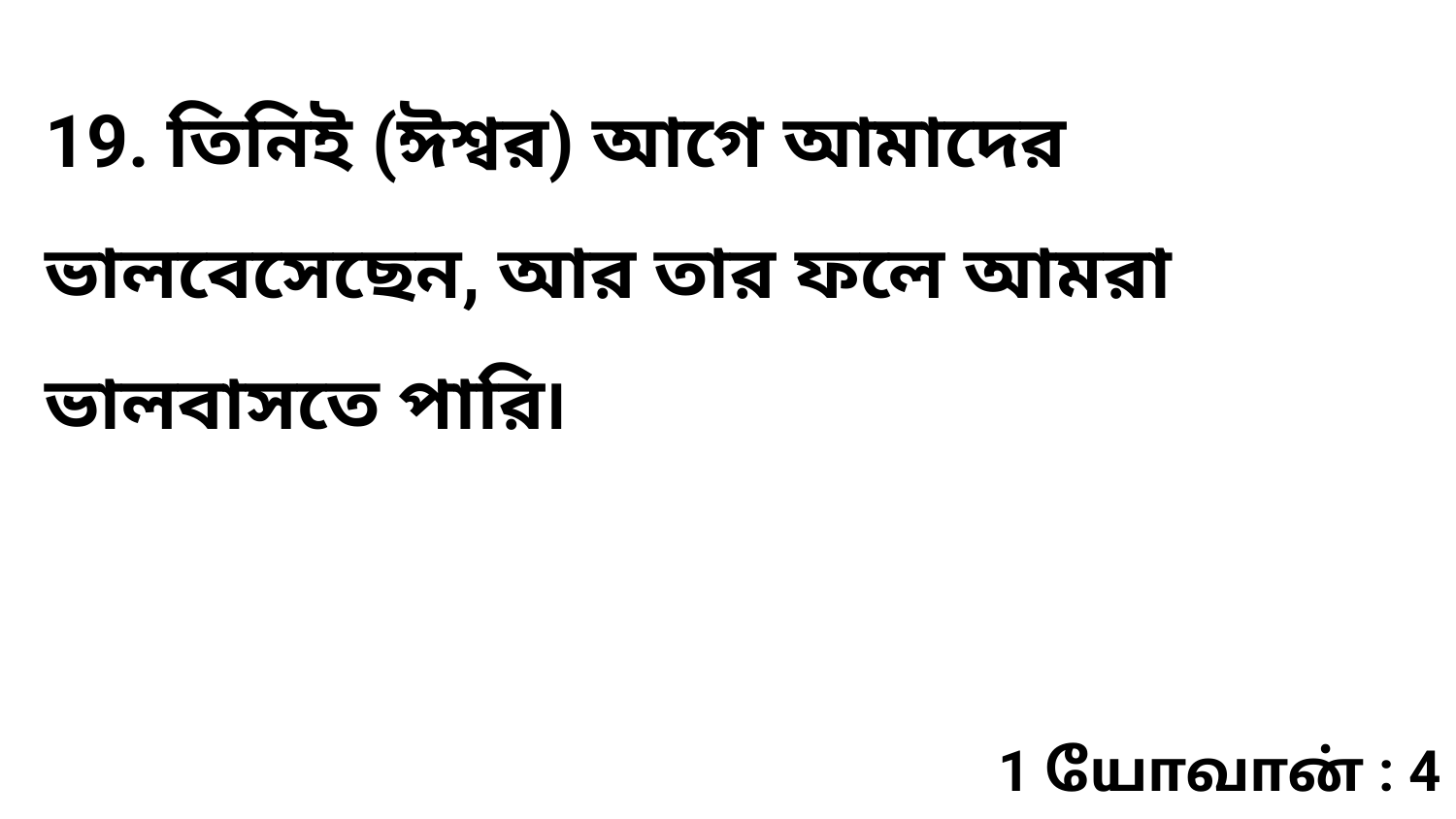

19. তিনিই (ঈশ্বর) আগে আমাদের ভালবেসেছেন, আর তার ফলে আমরা ভালবাসতে পারি৷
1 யோவான் : 4